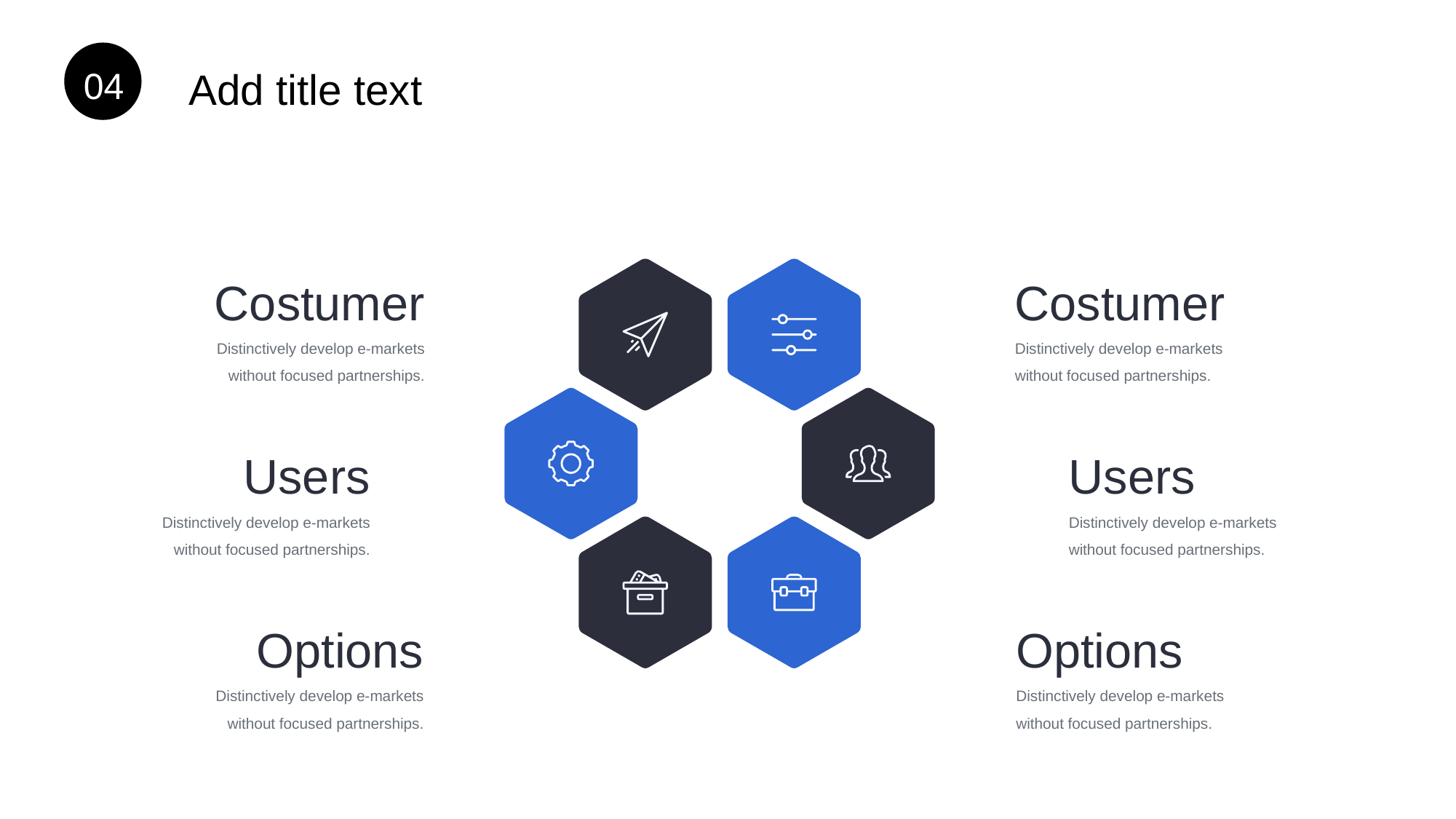

04.
Add title text
Costumer
Distinctively develop e-markets
without focused partnerships.
Costumer
Distinctively develop e-markets
without focused partnerships.

Users
Distinctively develop e-markets
without focused partnerships.
Users
Distinctively develop e-markets
without focused partnerships.

Options
Distinctively develop e-markets
without focused partnerships.
Options
Distinctively develop e-markets
without focused partnerships.